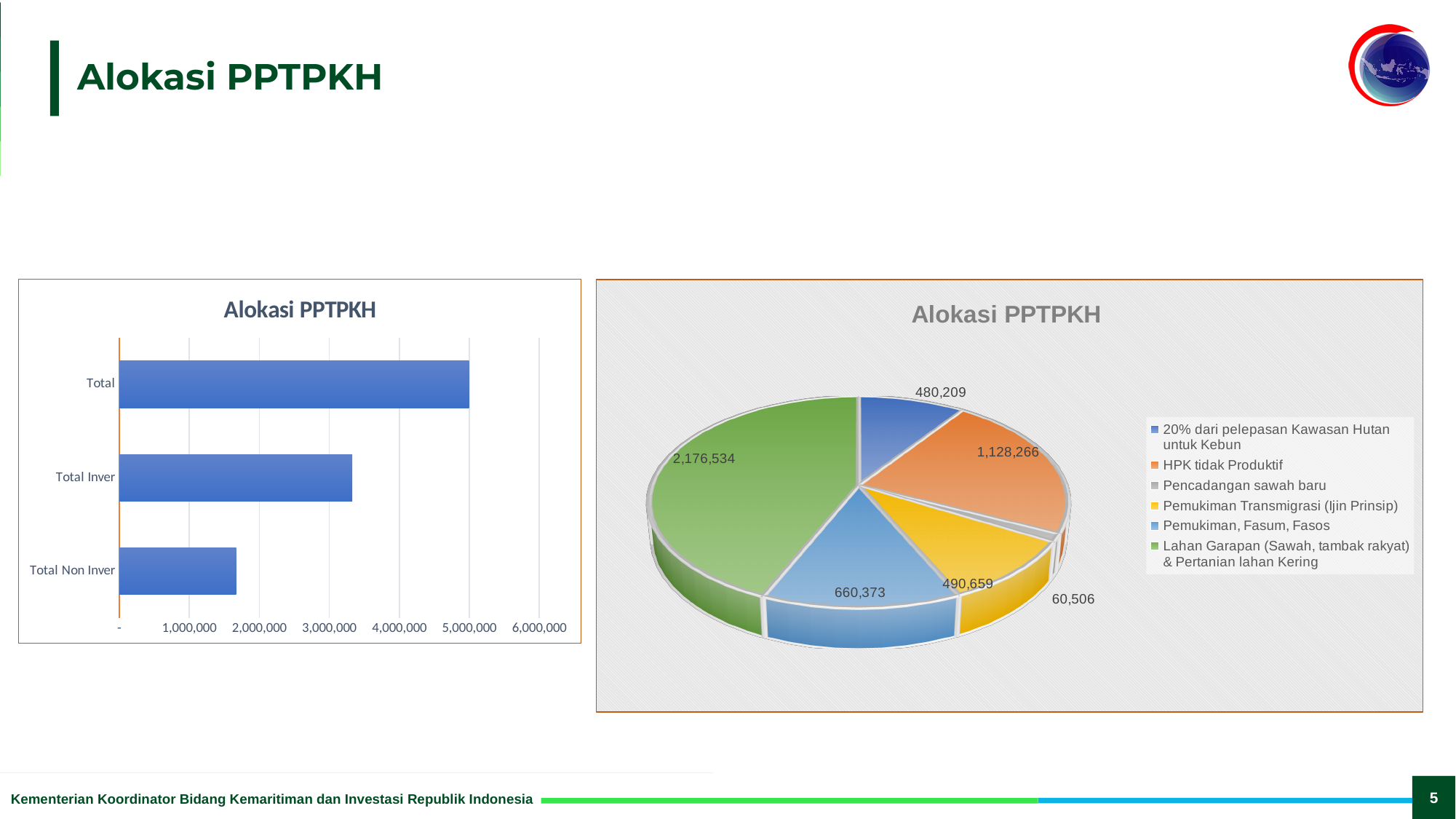

# Alokasi PPTPKH

### Chart: Alokasi PPTPKH

| Category |  |
|---|---|
| Total Non Inver | 1668981.0 |
| Total Inver | 3327566.0 |
| Total | 4996547.0 |

[unsupported chart]